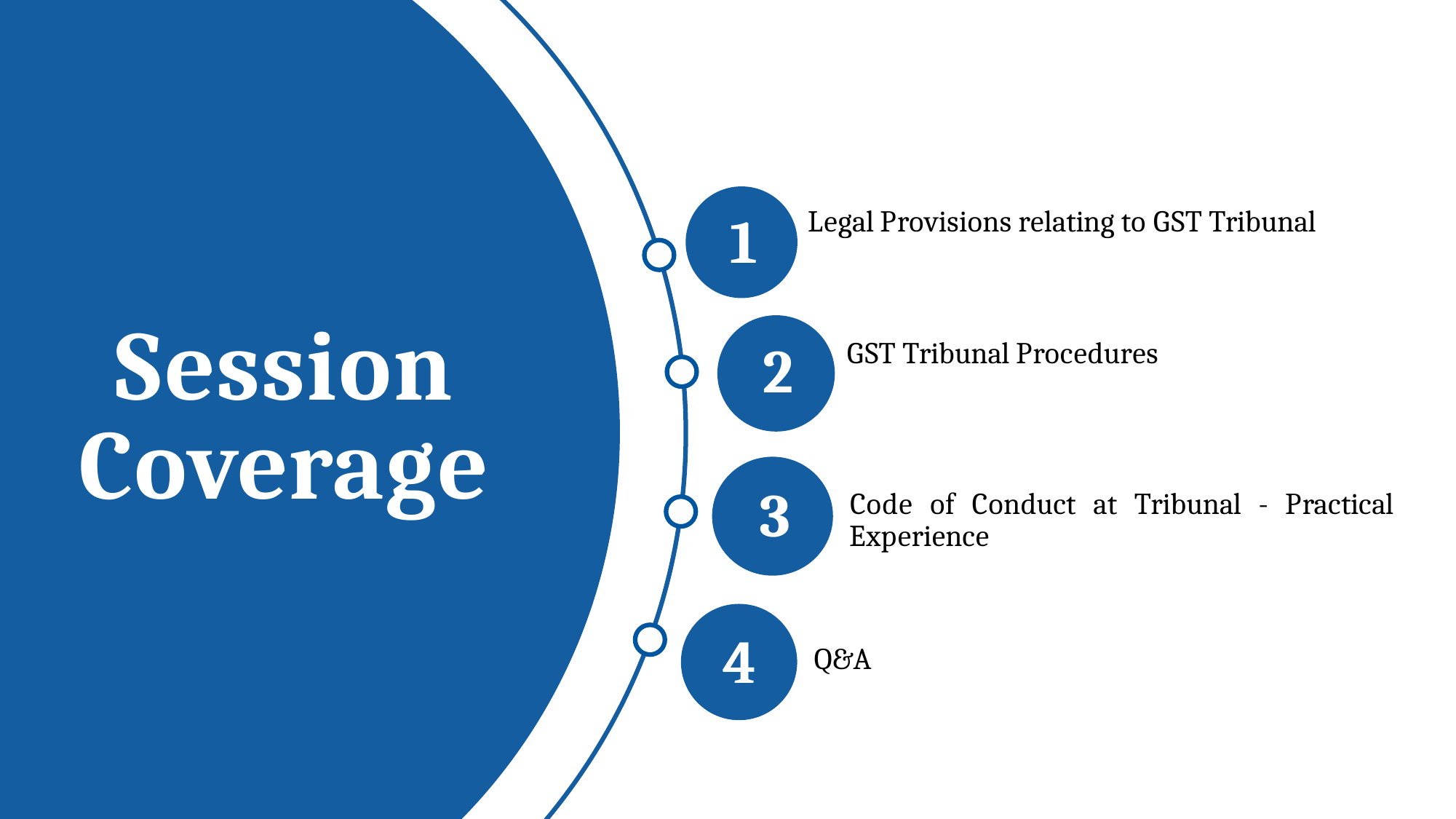

1
Legal Provisions relating to GST Tribunal

Session
Coverage
2
GST Tribunal Procedures

3
Code of Conduct at Tribunal - Practical Experience

4

Q&A
5